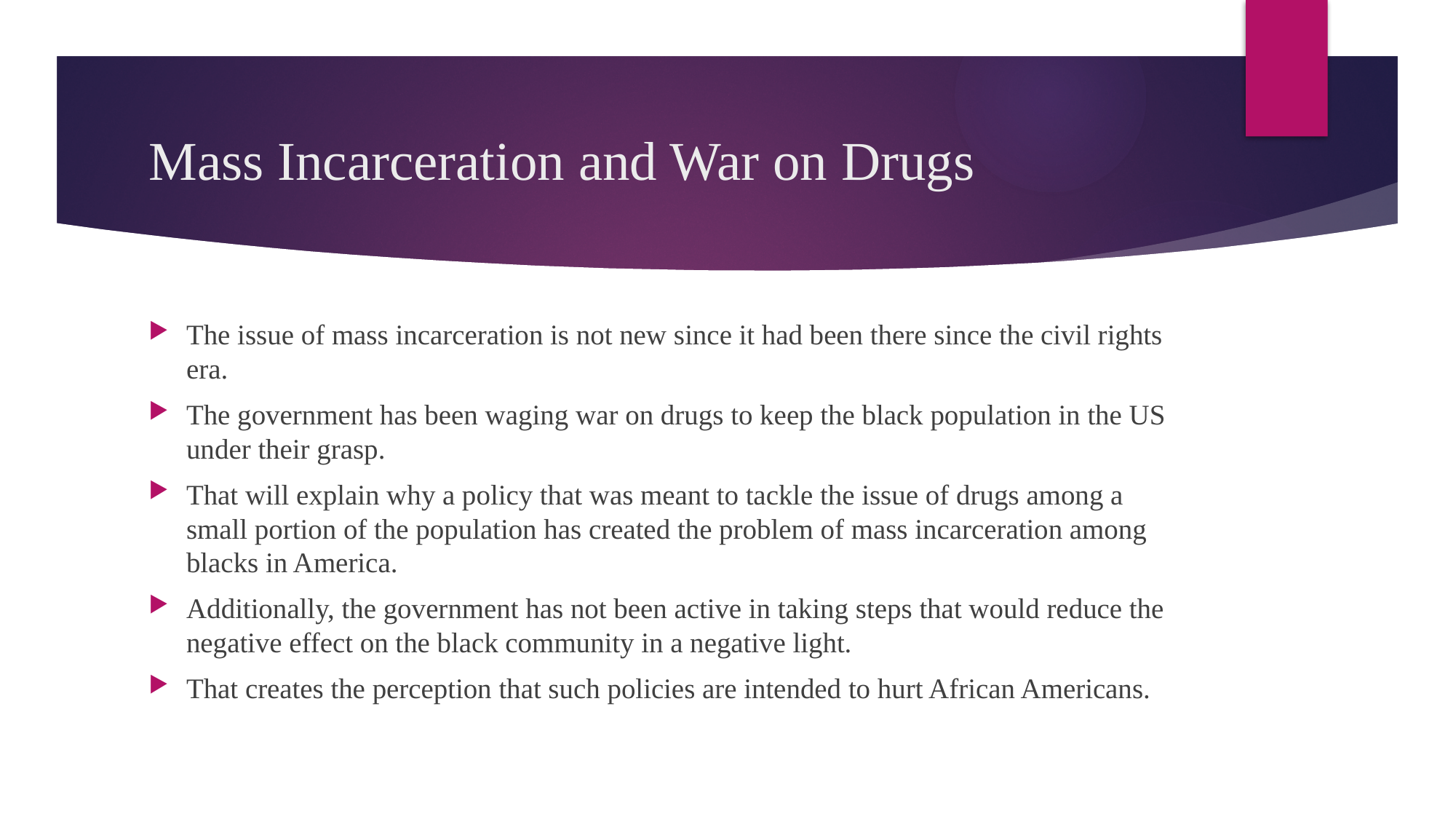

# Mass Incarceration and War on Drugs
The issue of mass incarceration is not new since it had been there since the civil rights era.
The government has been waging war on drugs to keep the black population in the US under their grasp.
That will explain why a policy that was meant to tackle the issue of drugs among a small portion of the population has created the problem of mass incarceration among blacks in America.
Additionally, the government has not been active in taking steps that would reduce the negative effect on the black community in a negative light.
That creates the perception that such policies are intended to hurt African Americans.